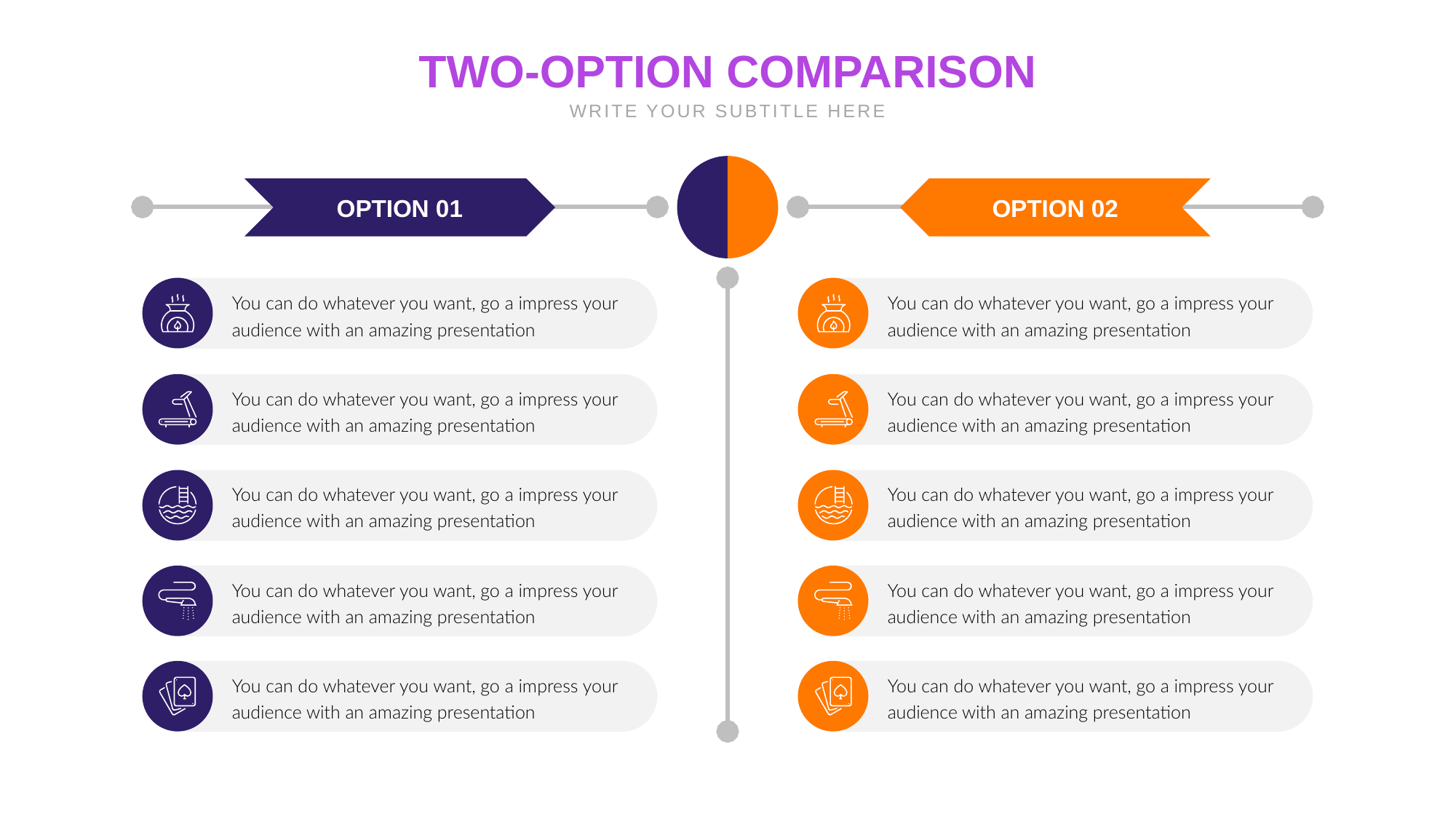

TWO-OPTION COMPARISON
WRITE YOUR SUBTITLE HERE

OPTION 01
OPTION 02

You can do whatever you want, go a impress your audience with an amazing presentation
You can do whatever you want, go a impress your audience with an amazing presentation

You can do whatever you want, go a impress your audience with an amazing presentation
You can do whatever you want, go a impress your audience with an amazing presentation

You can do whatever you want, go a impress your audience with an amazing presentation
You can do whatever you want, go a impress your audience with an amazing presentation

You can do whatever you want, go a impress your audience with an amazing presentation
You can do whatever you want, go a impress your audience with an amazing presentation

You can do whatever you want, go a impress your audience with an amazing presentation
You can do whatever you want, go a impress your audience with an amazing presentation